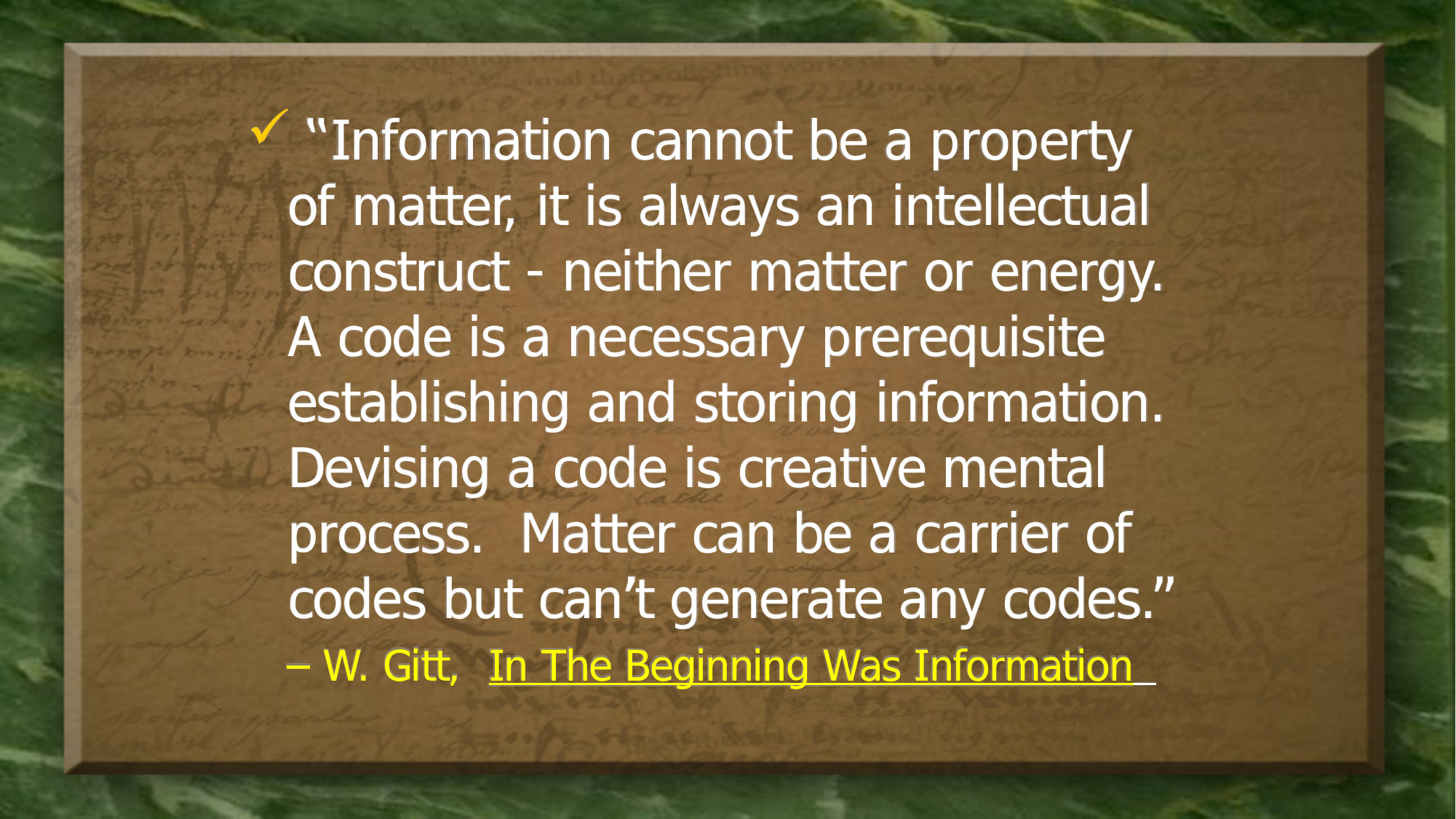

“Information cannot be a property   of matter, it is always an intellectual construct - neither matter or energy.  A code is a necessary prerequisite establishing and storing information.  Devising a code is creative mental process.  Matter can be a carrier of codes but can’t generate any codes.”
   – W. Gitt,  In The Beginning Was Information